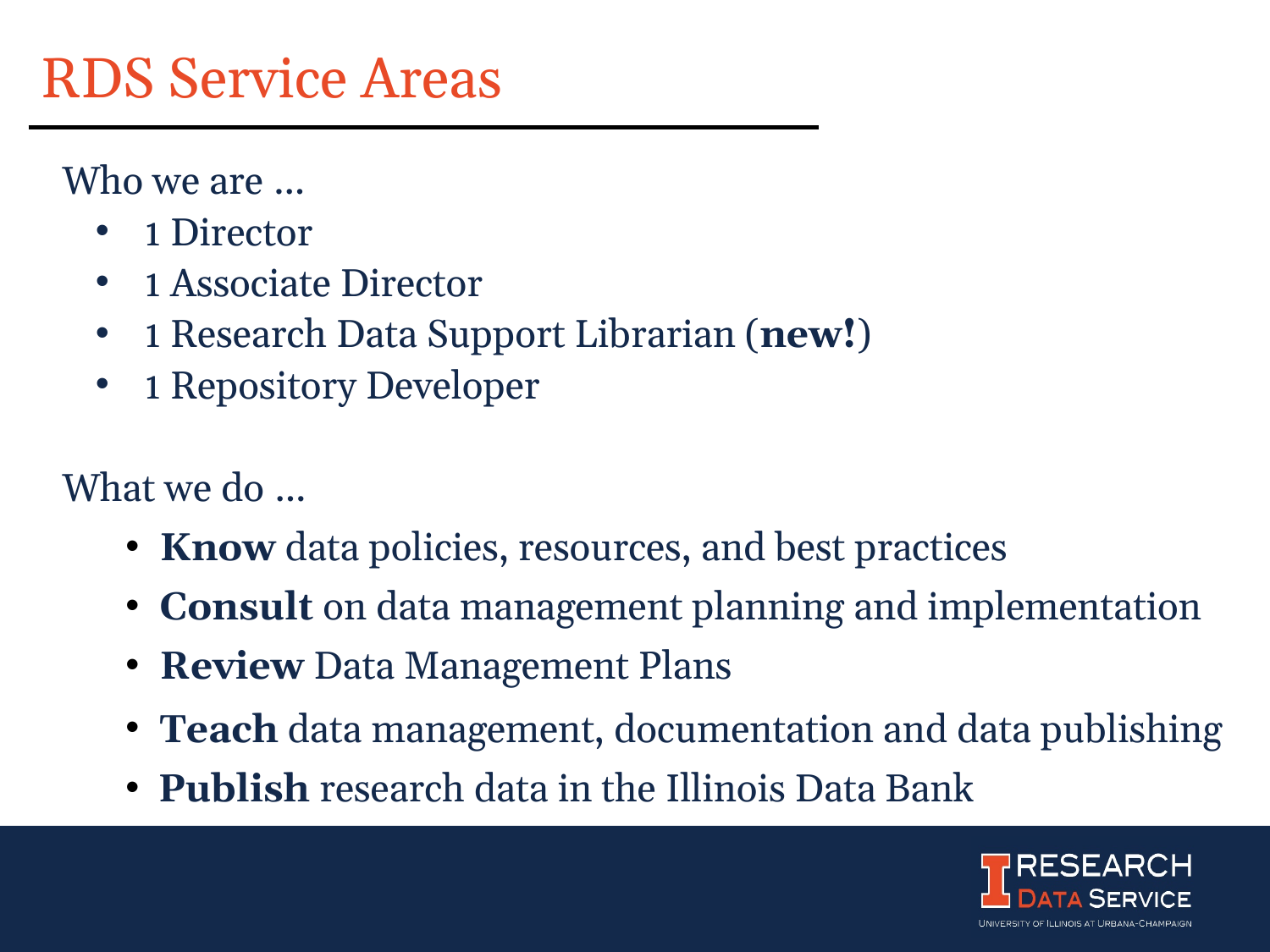

RDS Service Areas
Who we are …
  1 Director
  1 Associate Director
  1 Research Data Support Librarian (new!)
  1 Repository Developer

What we do …
Know data policies, resources, and best practices
Consult on data management planning and implementation
Review Data Management Plans
Teach data management, documentation and data publishing
Publish research data in the Illinois Data Bank